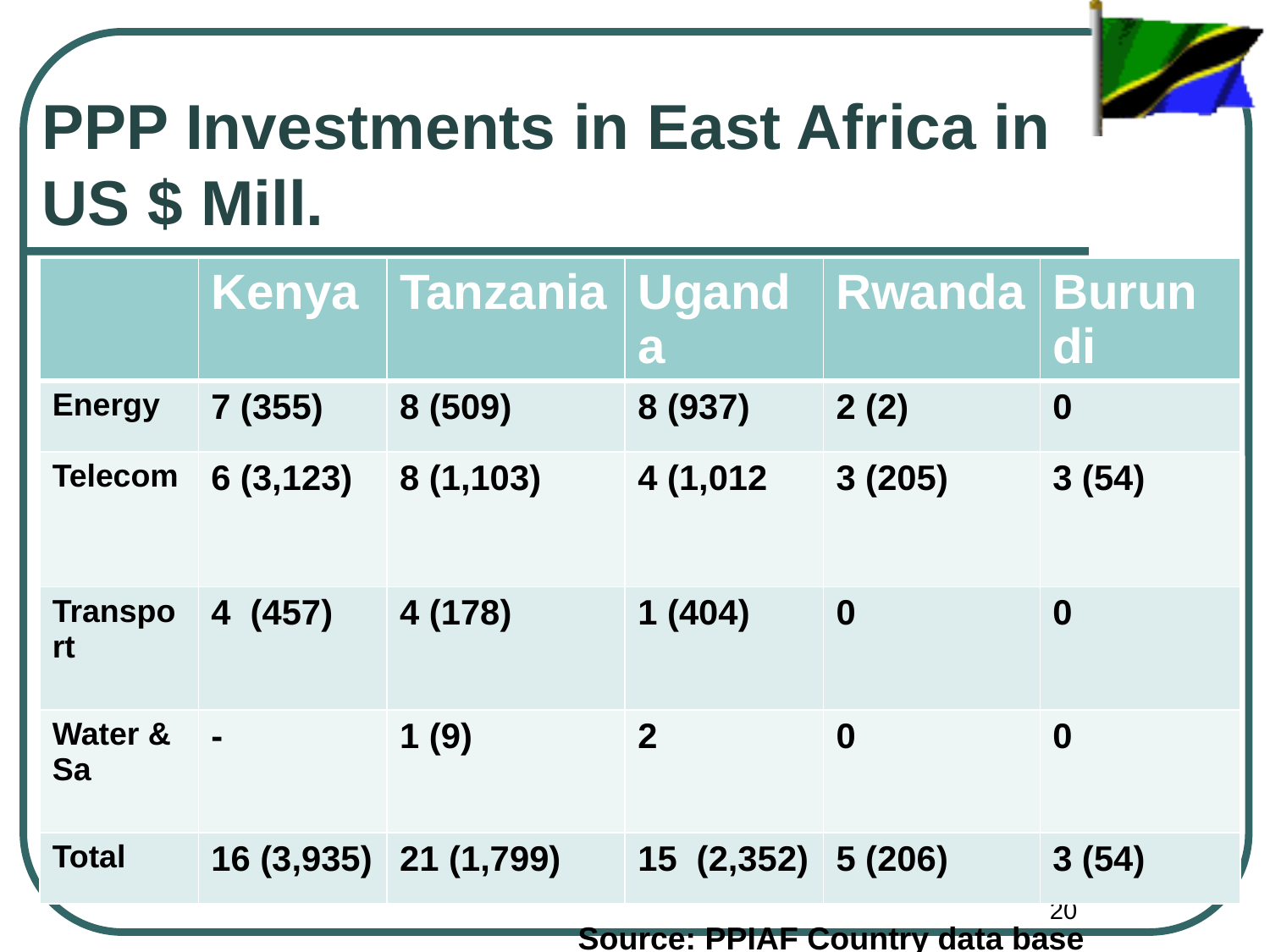

PPP Investments in East Africa in US $ Mill.
|  | Kenya | Tanzania | Uganda | Rwanda | Burundi |
| --- | --- | --- | --- | --- | --- |
| Energy | 7 (355) | 8 (509) | 8 (937) | 2 (2) | 0 |
| Telecom | 6 (3,123) | 8 (1,103) | 4 (1,012 | 3 (205) | 3 (54) |
| Transport | 4 (457) | 4 (178) | 1 (404) | 0 | 0 |
| Water & Sa | - | 1 (9) | 2 | 0 | 0 |
| Total | 16 (3,935) | 21 (1,799) | 15 (2,352) | 5 (206) | 3 (54) |

20
Source: PPIAF Country data base